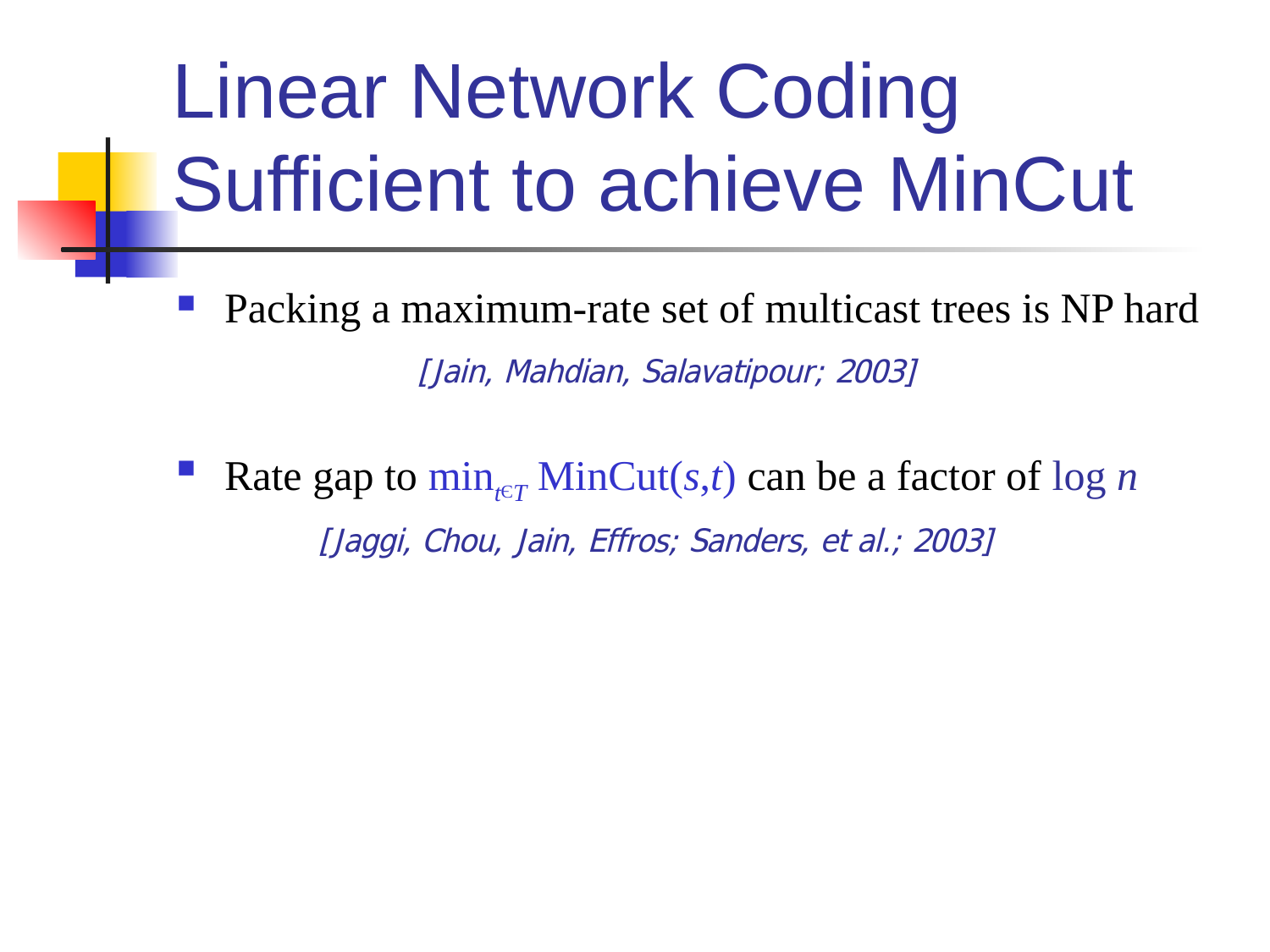

# Linear Network Coding Sufficient to achieve MinCut
Packing a maximum-rate set of multicast trees is NP hard

Rate gap to mintЄT MinCut(s,t) can be a factor of log n
[Jain, Mahdian, Salavatipour; 2003]
[Jaggi, Chou, Jain, Effros; Sanders, et al.; 2003]